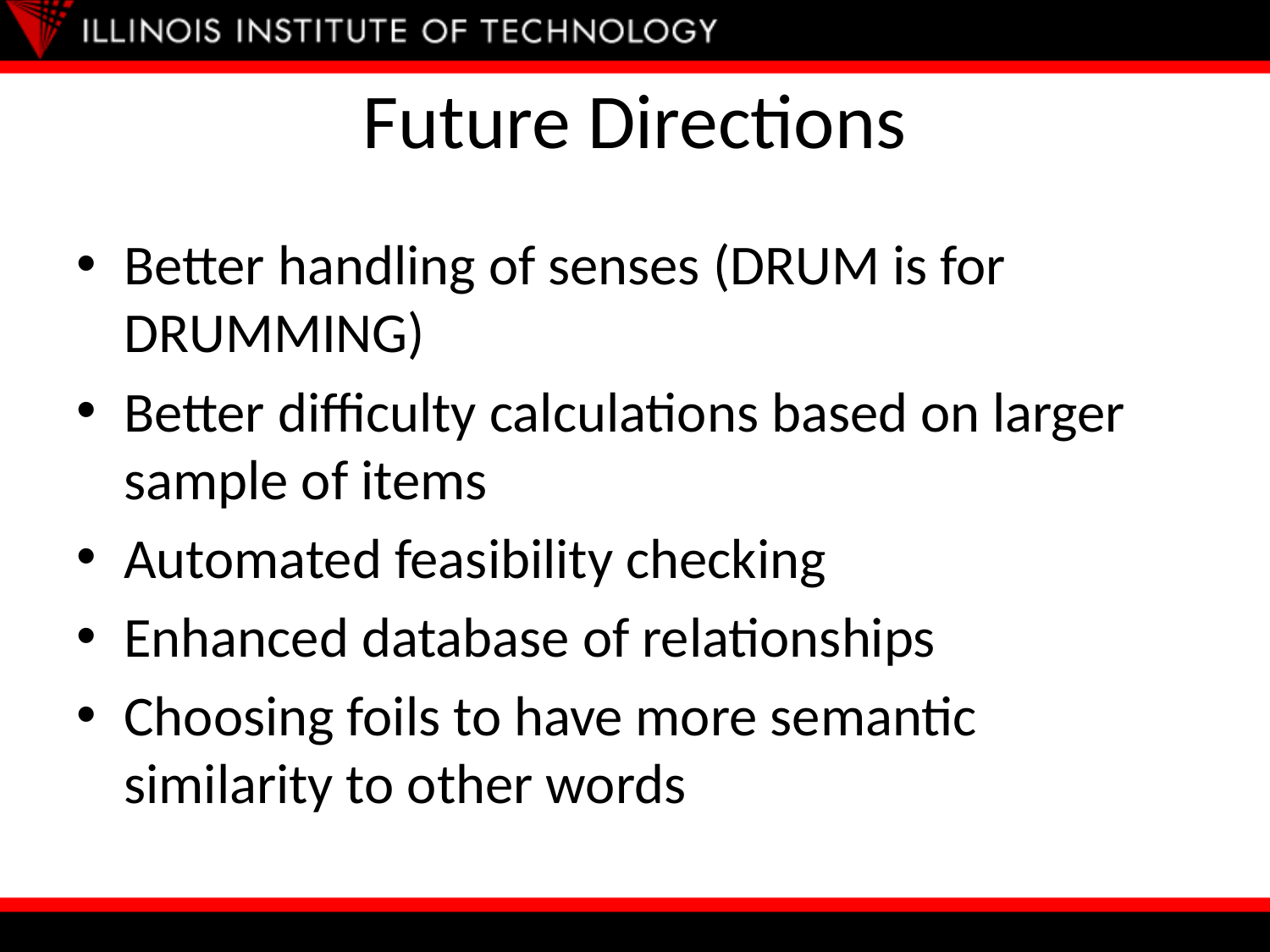

# Future Directions
Better handling of senses (DRUM is for DRUMMING)
Better difficulty calculations based on larger sample of items
Automated feasibility checking
Enhanced database of relationships
Choosing foils to have more semantic similarity to other words